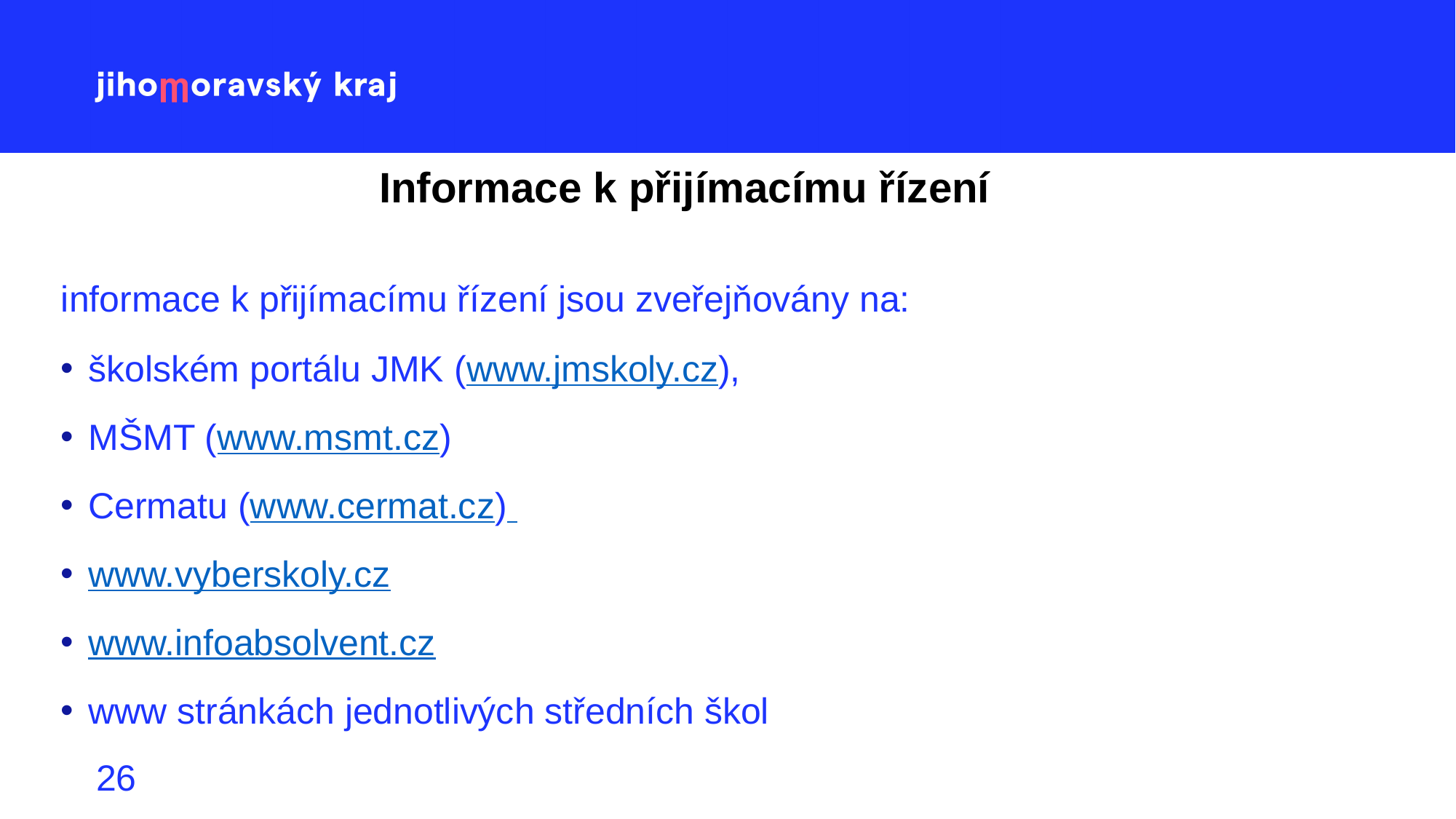

# Informace k přijímacímu řízení
informace k přijímacímu řízení jsou zveřejňovány na:
školském portálu JMK (www.jmskoly.cz),
MŠMT (www.msmt.cz)
Cermatu (www.cermat.cz)
www.vyberskoly.cz
www.infoabsolvent.cz
www stránkách jednotlivých středních škol